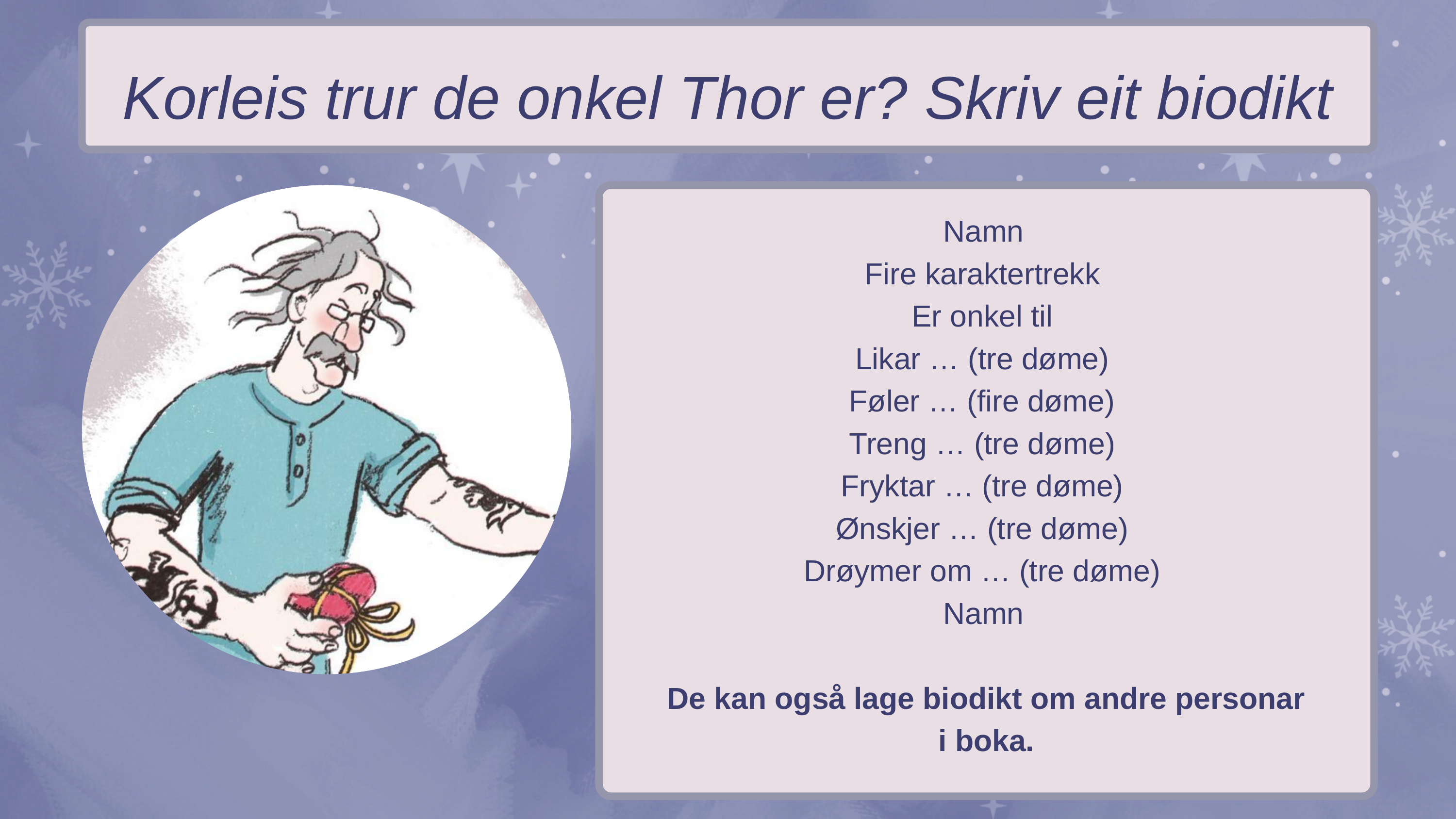

Korleis trur de onkel Thor er? Skriv eit biodikt

Namn
Fire karaktertrekk
Er onkel til
Likar … (tre døme)
Føler … (fire døme)
Treng … (tre døme)
Fryktar … (tre døme)
Ønskjer … (tre døme)
Drøymer om … (tre døme)
Namn

De kan også lage biodikt om andre personar i boka.